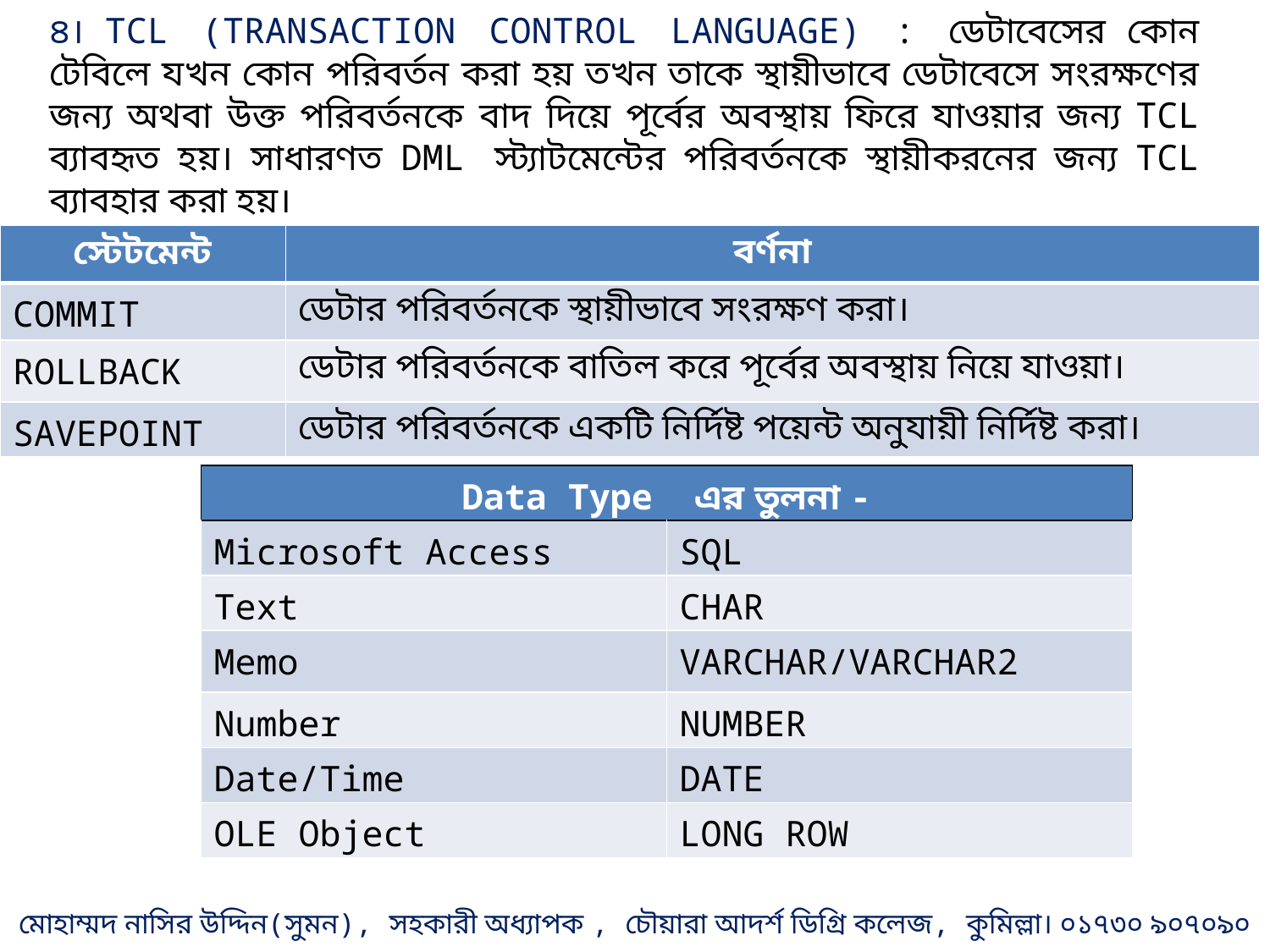

৪। TCL (TRANSACTION CONTROL LANGUAGE) : ডেটাবেসের কোন টেবিলে যখন কোন পরিবর্তন করা হয় তখন তাকে স্থায়ীভাবে ডেটাবেসে সংরক্ষণের জন্য অথবা উক্ত পরিবর্তনকে বাদ দিয়ে পূর্বের অবস্থায় ফিরে যাওয়ার জন্য TCL ব্যাবহৃত হয়। সাধারণত DML স্ট্যাটমেন্টের পরিবর্তনকে স্থায়ীকরনের জন্য TCL ব্যাবহার করা হয়।
| স্টেটমেন্ট | বর্ণনা |
| --- | --- |
| COMMIT | ডেটার পরিবর্তনকে স্থায়ীভাবে সংরক্ষণ করা। |
| ROLLBACK | ডেটার পরিবর্তনকে বাতিল করে পূর্বের অবস্থায় নিয়ে যাওয়া। |
| SAVEPOINT | ডেটার পরিবর্তনকে একটি নির্দিষ্ট পয়েন্ট অনুযায়ী নির্দিষ্ট করা। |
| Data Type এর তুলনা - |  |
| --- | --- |
| Microsoft Access | SQL |
| Text | CHAR |
| Memo | VARCHAR/VARCHAR2 |
| Number | NUMBER |
| Date/Time | DATE |
| OLE Object | LONG ROW |
মোহাম্মদ নাসির উদ্দিন(সুমন), সহকারী অধ্যাপক , চৌয়ারা আদর্শ ডিগ্রি কলেজ, কুমিল্লা। ০১৭৩০ ৯০৭০৯০